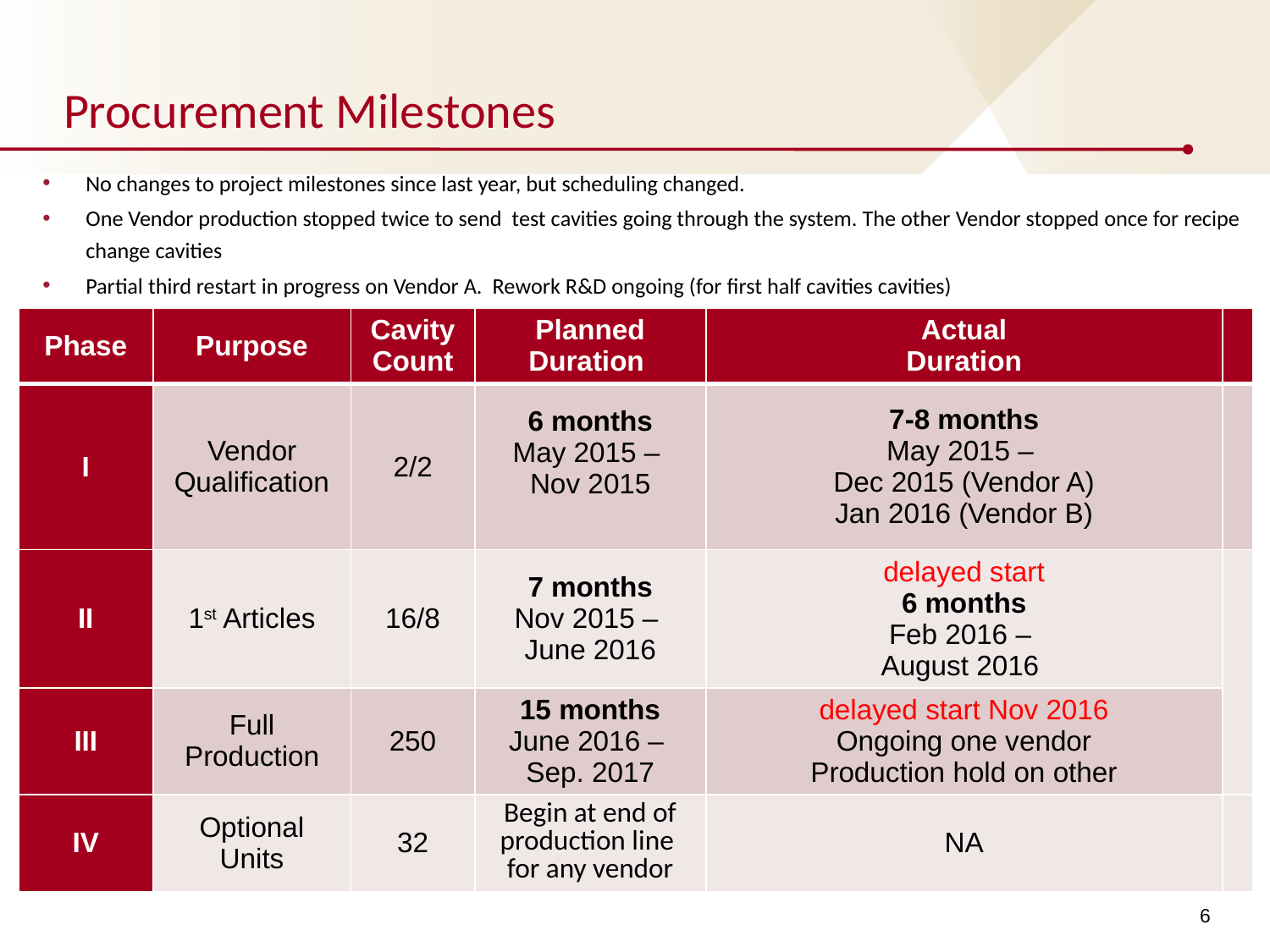

# Procurement Milestones
No changes to project milestones since last year, but scheduling changed.
One Vendor production stopped twice to send  test cavities going through the system. The other Vendor stopped once for recipe change cavities
Partial third restart in progress on Vendor A.  Rework R&D ongoing (for first half cavities cavities)

| Phase | Purpose | Cavity Count | Planned Duration | Actual Duration |  |
| --- | --- | --- | --- | --- | --- |
| I | Vendor Qualification | 2/2 | 6 months May 2015 – Nov 2015 | 7-8 months May 2015 – Dec 2015 (Vendor A) Jan 2016 (Vendor B) |  |
| II | 1st Articles | 16/8 | 7 months Nov 2015 – June 2016 | delayed start 6 months Feb 2016 – August 2016 |  |
| III | Full Production | 250 | 15 months June 2016 – Sep. 2017 | delayed start Nov 2016 Ongoing one vendor Production hold on other |  |
| IV | Optional Units | 32 | Begin at end of production line for any vendor | NA |  |
6